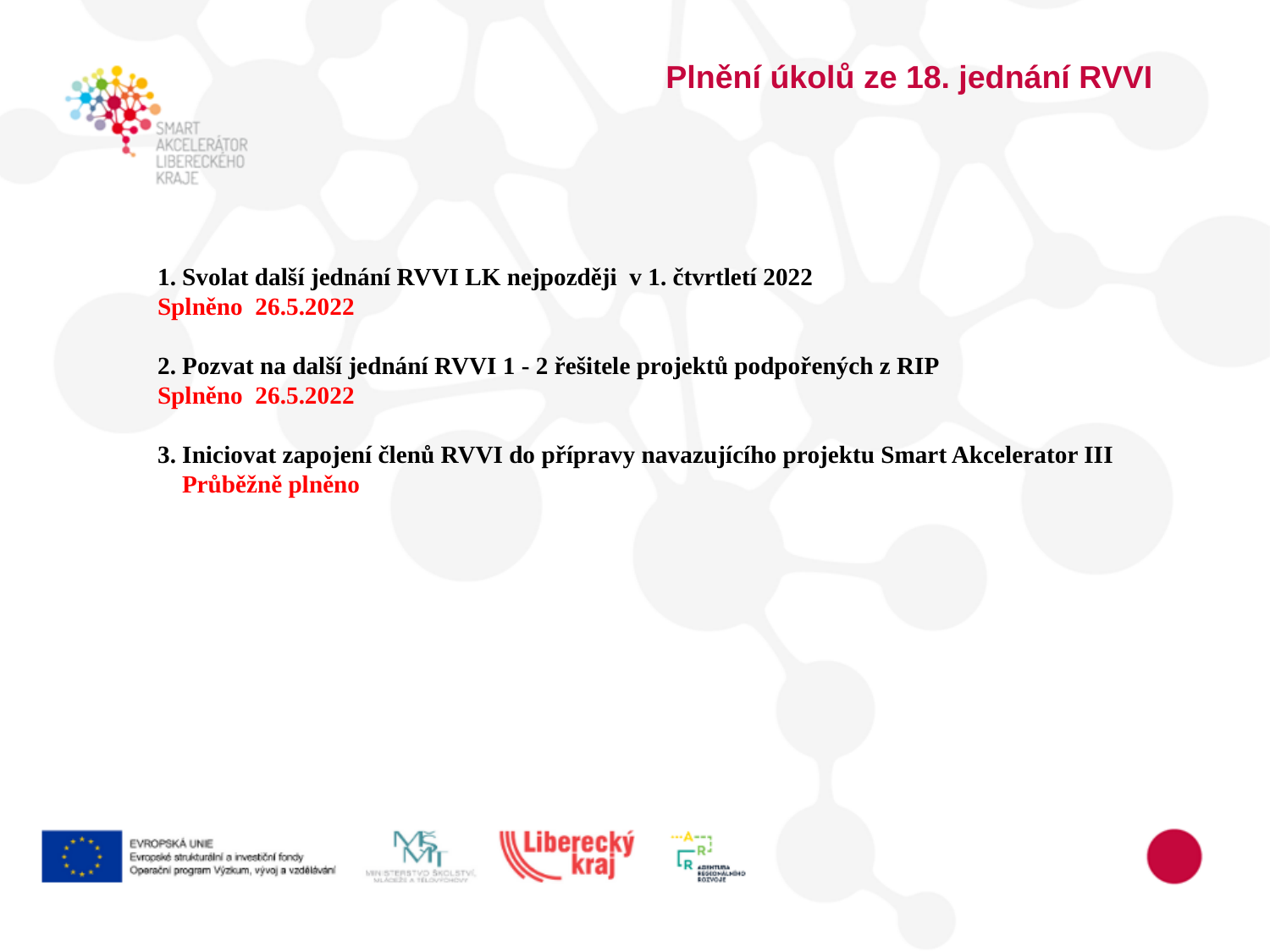

# Plnění úkolů ze 18. jednání RVVI

1. Svolat další jednání RVVI LK nejpozději  v 1. čtvrtletí 2022
Splněno  26.5.2022

2. Pozvat na další jednání RVVI 1 - 2 řešitele projektů podpořených z RIP
Splněno  26.5.2022

3. Iniciovat zapojení členů RVVI do přípravy navazujícího projektu Smart Akcelerator III
    Průběžně plněno